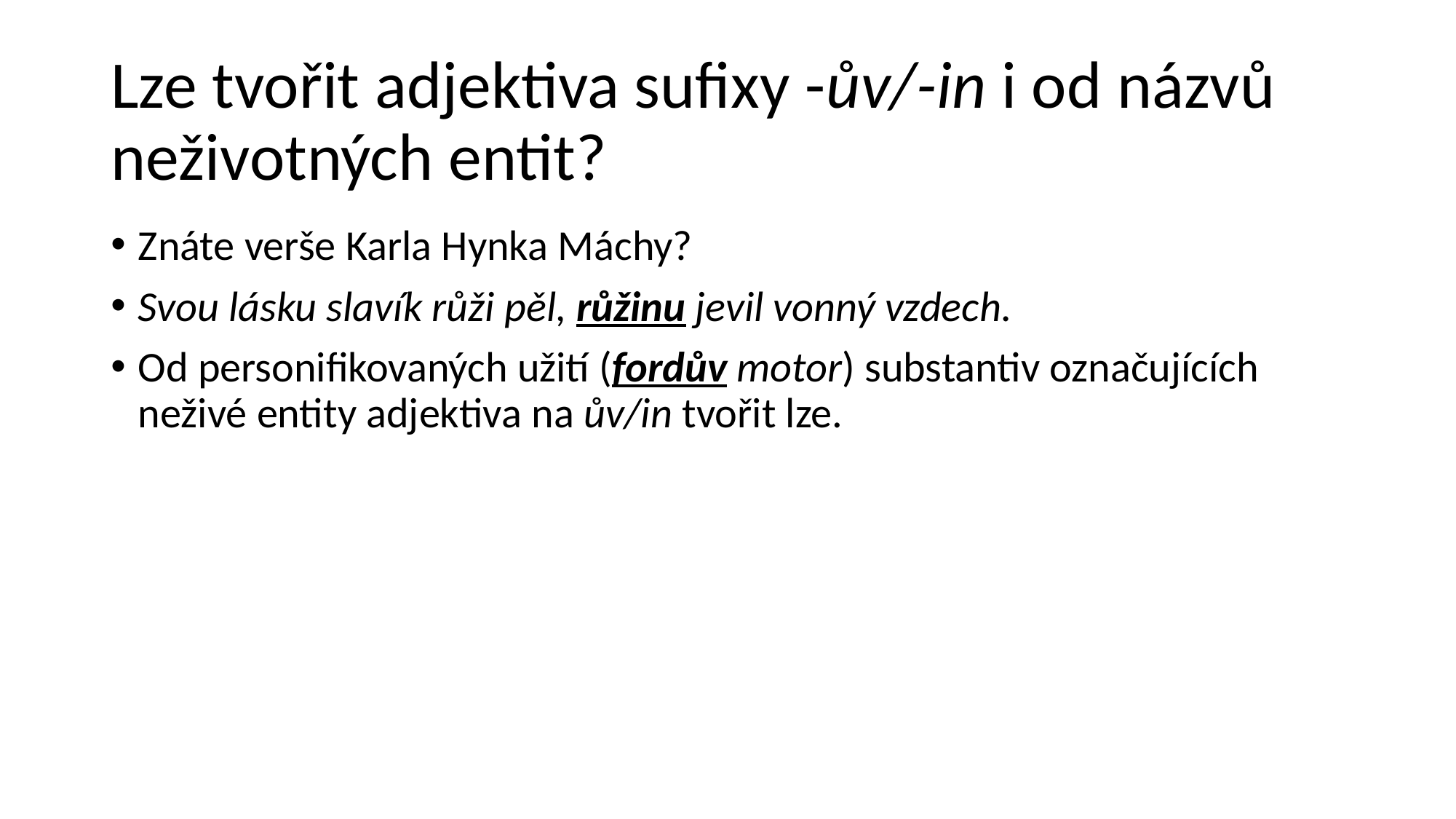

# Lze tvořit adjektiva sufixy -ův/-in i od názvů neživotných entit?
Znáte verše Karla Hynka Máchy?
Svou lásku slavík růži pěl, růžinu jevil vonný vzdech.
Od personifikovaných užití (fordův motor) substantiv označujících neživé entity adjektiva na ův/in tvořit lze.